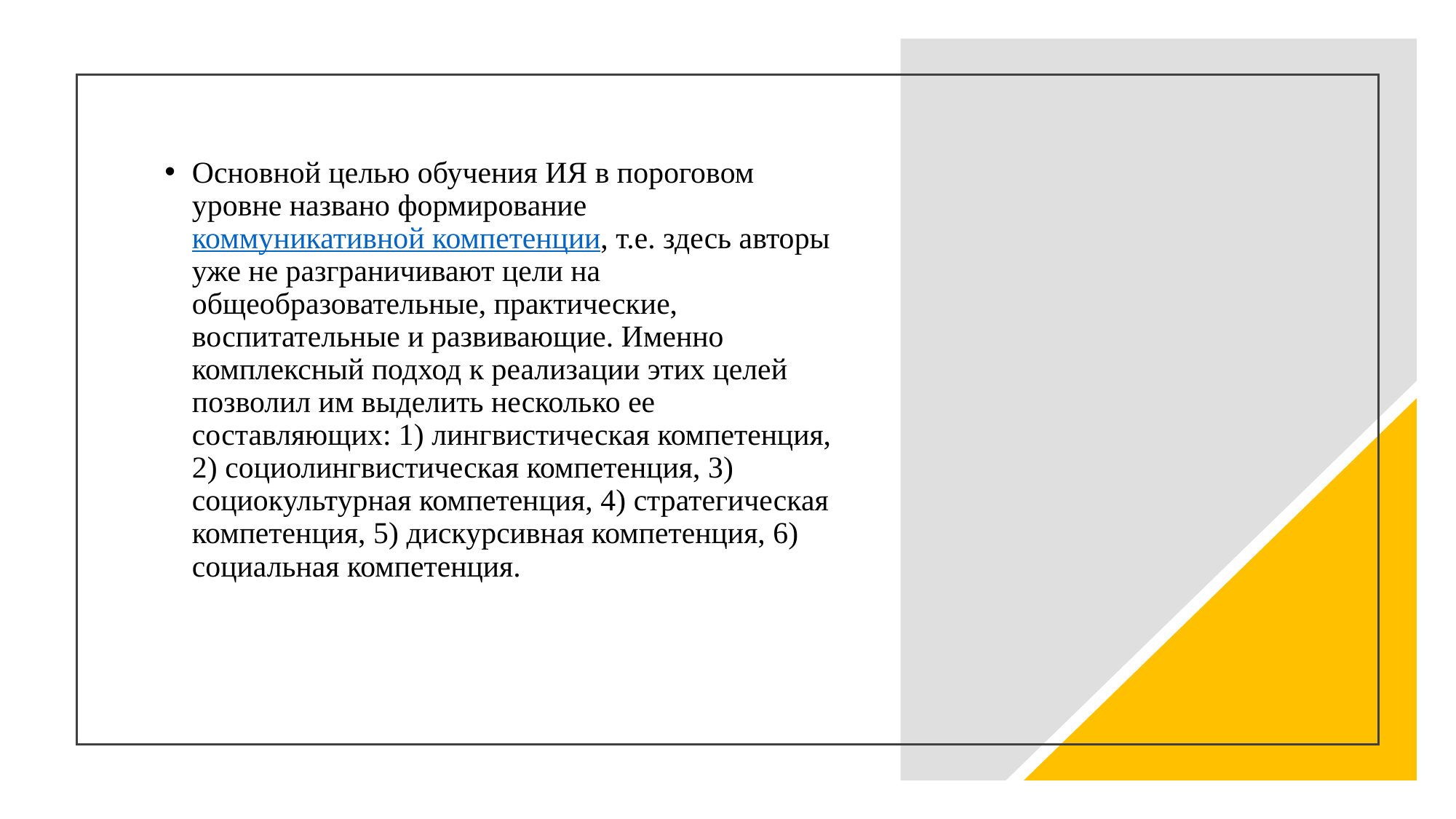

Основной целью обучения ИЯ в пороговом уровне названо формирование коммуникативной компетенции, т.е. здесь авторы уже не разграничивают цели на общеобразовательные, практические, воспитательные и развивающие. Именно комплексный подход к реализации этих целей позволил им выделить несколько ее составляющих: 1) лингвистическая компетенция, 2) социолингвистическая компетенция, 3) социокультурная компетенция, 4) стратегическая компетенция, 5) дискурсивная компетенция, 6) социальная компетенция.